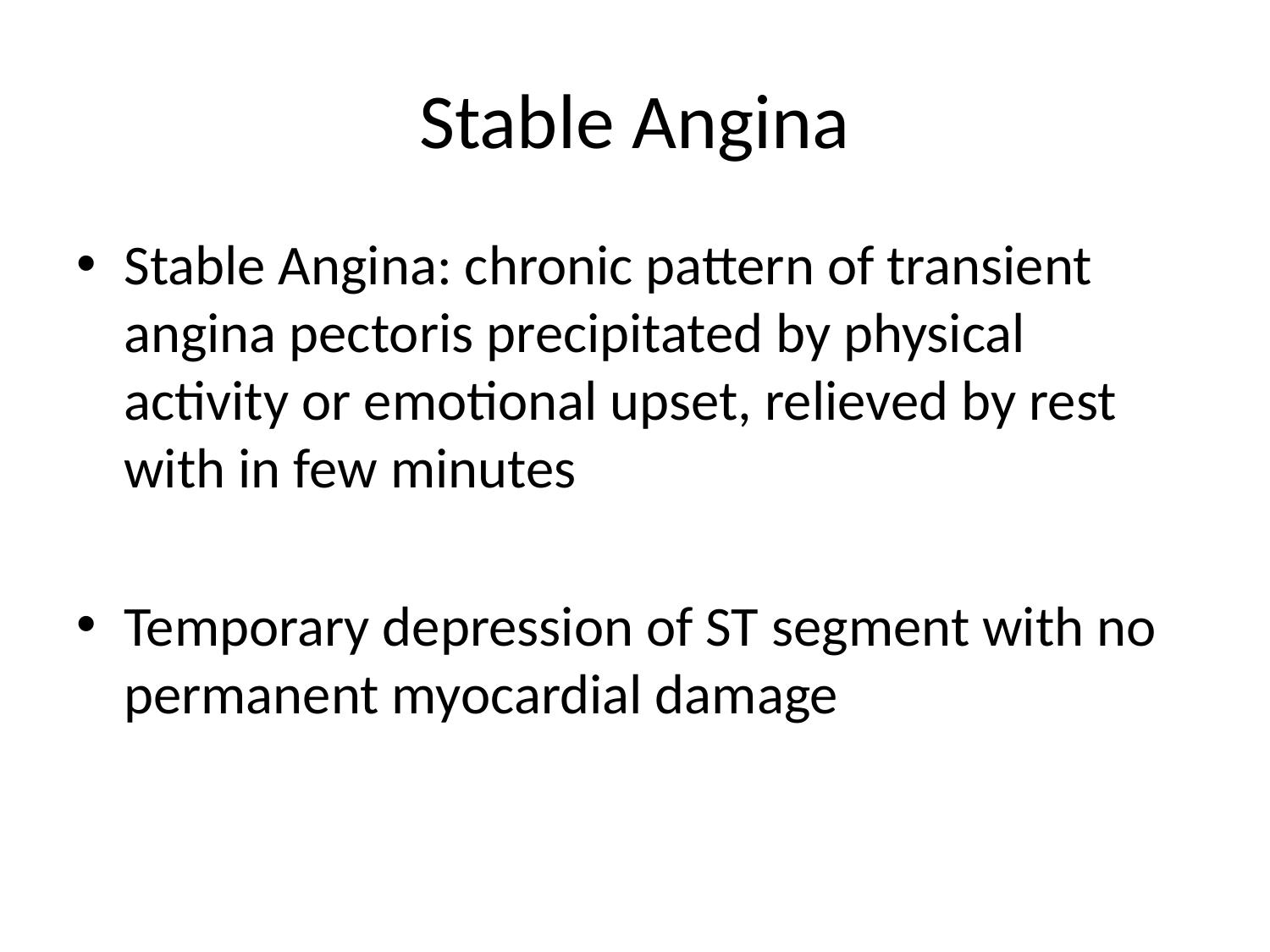

# Stable Angina
Stable Angina: chronic pattern of transient angina pectoris precipitated by physical activity or emotional upset, relieved by rest with in few minutes

Temporary depression of ST segment with no permanent myocardial damage